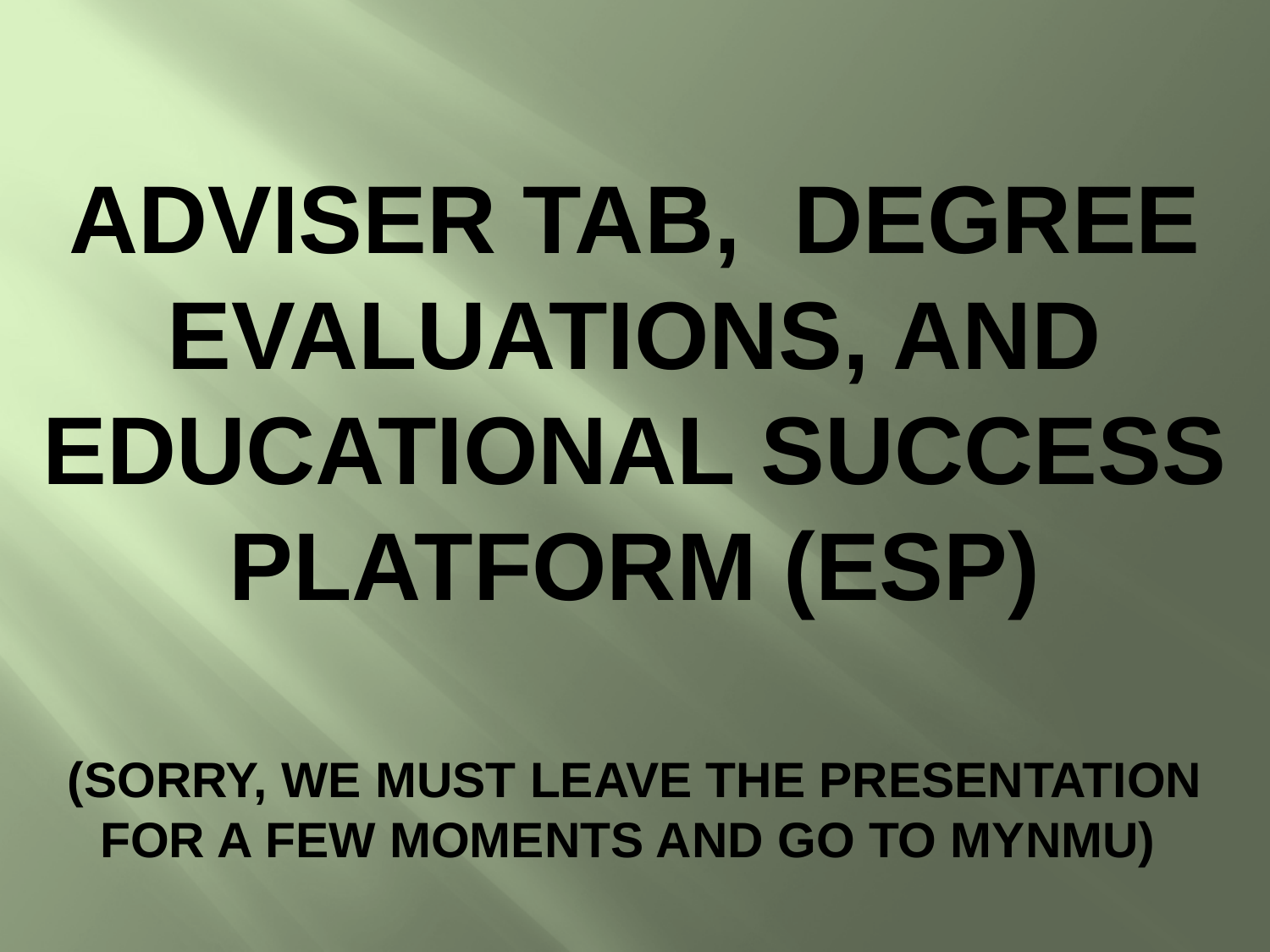

# ADVISER TAB,  Degree Evaluations, and Educational Success Platform (ESP) (sorry, we must leave the presentation for a few moments and go to MyNMU)